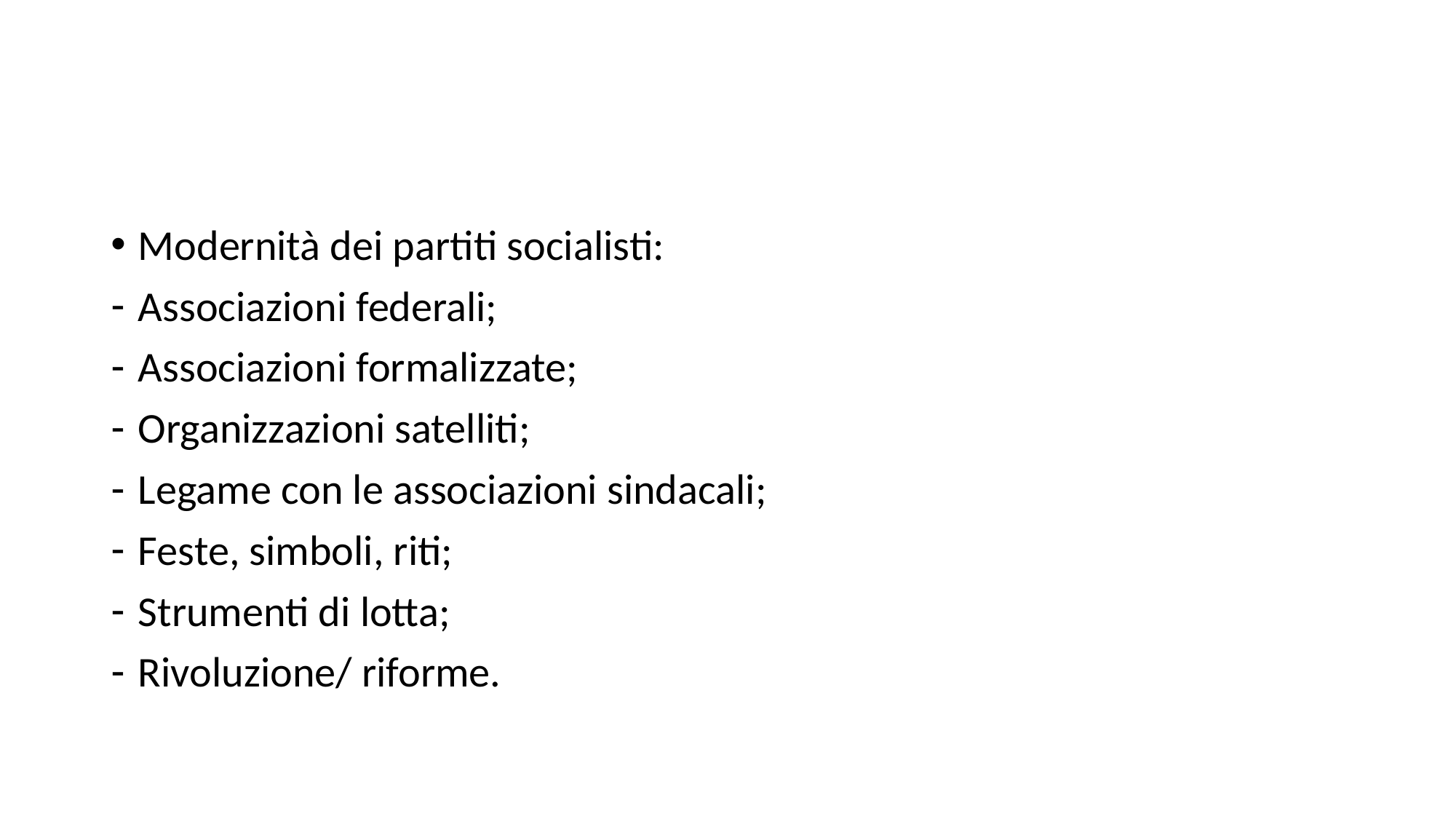

Modernità dei partiti socialisti:
Associazioni federali;
Associazioni formalizzate;
Organizzazioni satelliti;
Legame con le associazioni sindacali;
Feste, simboli, riti;
Strumenti di lotta;
Rivoluzione/ riforme.